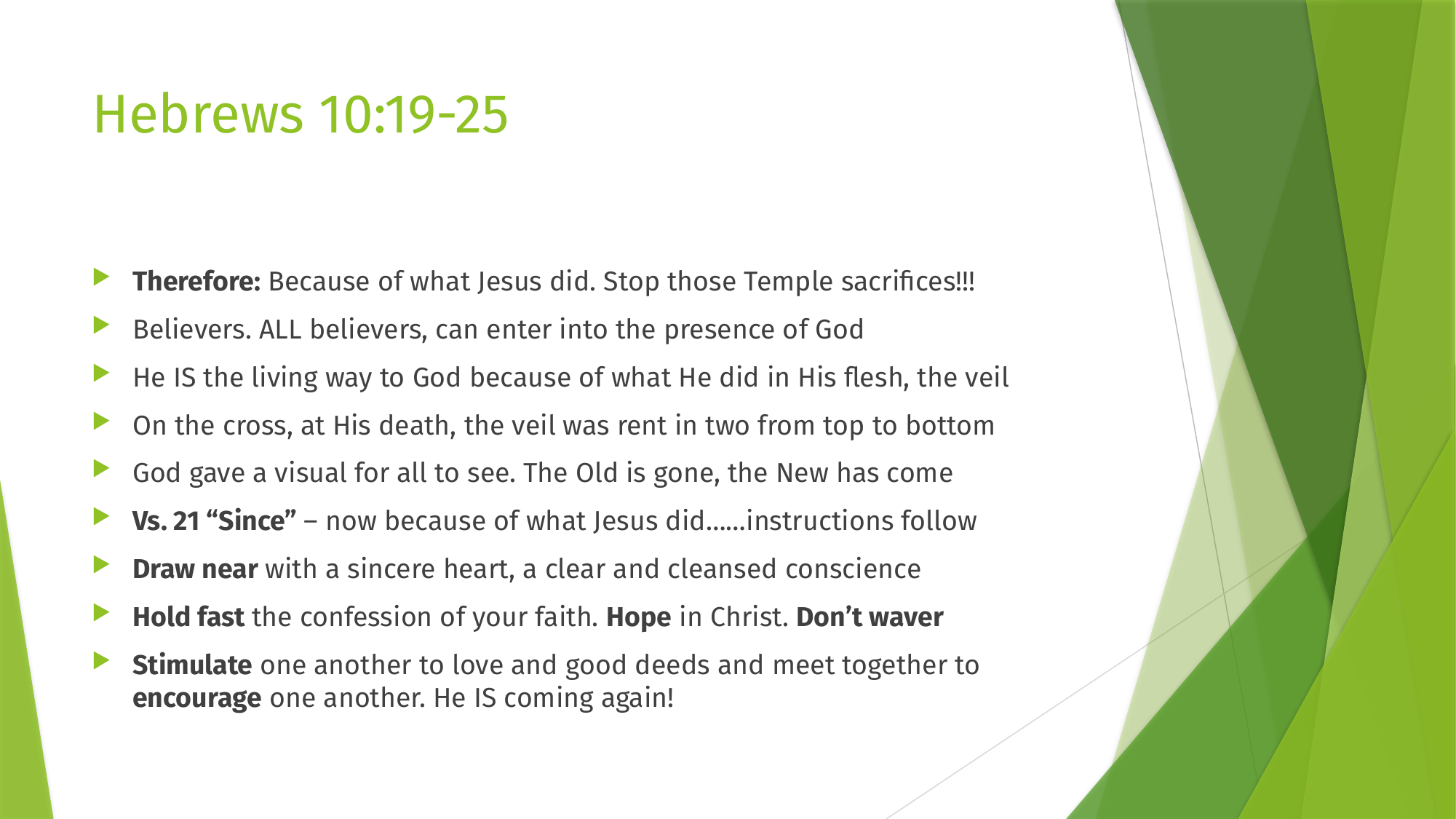

# Hebrews 10:19-25
Therefore: Because of what Jesus did. Stop those Temple sacrifices!!!
Believers. ALL believers, can enter into the presence of God
He IS the living way to God because of what He did in His flesh, the veil
On the cross, at His death, the veil was rent in two from top to bottom
God gave a visual for all to see. The Old is gone, the New has come
Vs. 21 “Since” – now because of what Jesus did……instructions follow
Draw near with a sincere heart, a clear and cleansed conscience
Hold fast the confession of your faith. Hope in Christ. Don’t waver
Stimulate one another to love and good deeds and meet together to encourage one another. He IS coming again!